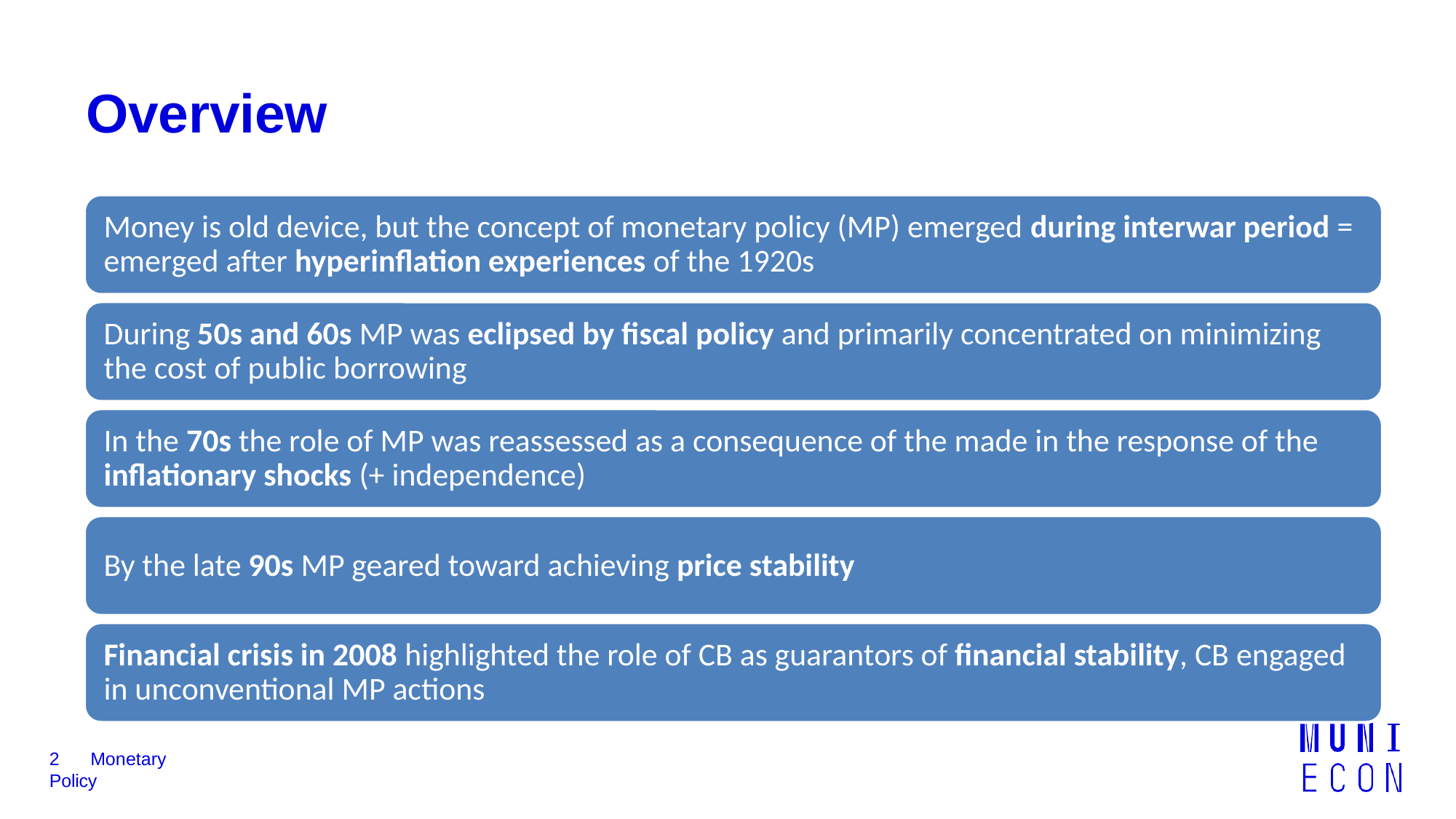

# Overview
Money is old device, but the concept of monetary policy (MP) emerged during interwar period = emerged after hyperinflation experiences of the 1920s
During 50s and 60s MP was eclipsed by ﬁscal policy and primarily concentrated on minimizing the cost of public borrowing
In the 70s the role of MP was reassessed as a consequence of the made in the response of the inflationary shocks (+ independence)
By the late 90s MP geared toward achieving price stability
Financial crisis in 2008 highlighted the role of CB as guarantors of ﬁnancial stability, CB engaged in unconventional MP actions
2	Monetary Policy